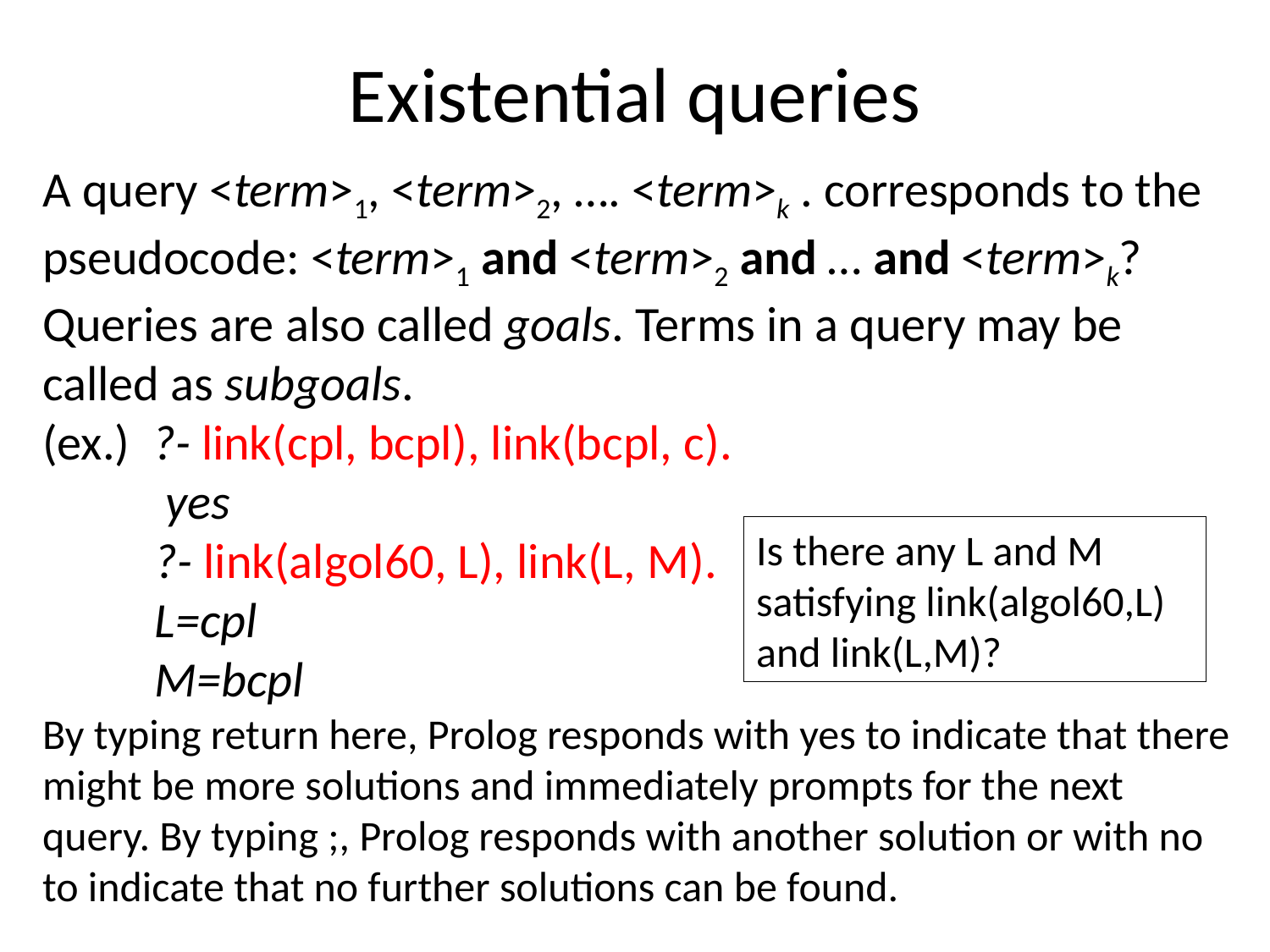

# Existential queries
A query <term>1, <term>2, …. <term>k . corresponds to the pseudocode: <term>1 and <term>2 and … and <term>k?
Queries are also called goals. Terms in a query may be called as subgoals.
(ex.)  ?- link(cpl, bcpl), link(bcpl, c).
           yes
          ?- link(algol60, L), link(L, M).
          L=cpl
          M=bcpl
By typing return here, Prolog responds with yes to indicate that there might be more solutions and immediately prompts for the next query. By typing ;, Prolog responds with another solution or with no to indicate that no further solutions can be found.
Is there any L and M satisfying link(algol60,L) and link(L,M)?